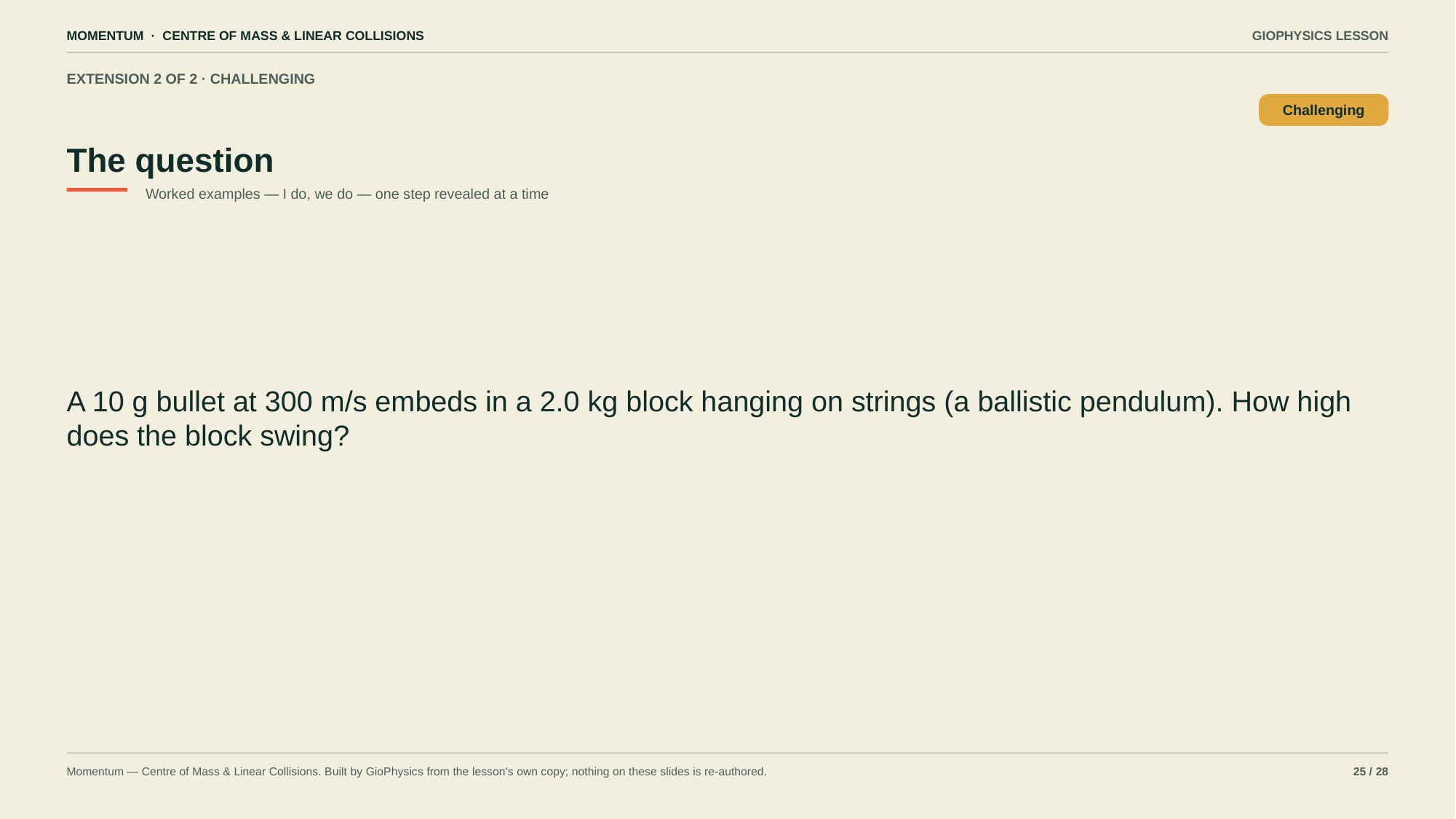

MOMENTUM  ·  CENTRE OF MASS & LINEAR COLLISIONS
GIOPHYSICS LESSON

EXTENSION 2 OF 2 · CHALLENGING
The question

Challenging
Worked examples — I do, we do — one step revealed at a time

A 10 g bullet at 300 m/s embeds in a 2.0 kg block hanging on strings (a ballistic pendulum). How high does the block swing?

Momentum — Centre of Mass & Linear Collisions. Built by GioPhysics from the lesson's own copy; nothing on these slides is re-authored.
25 / 28